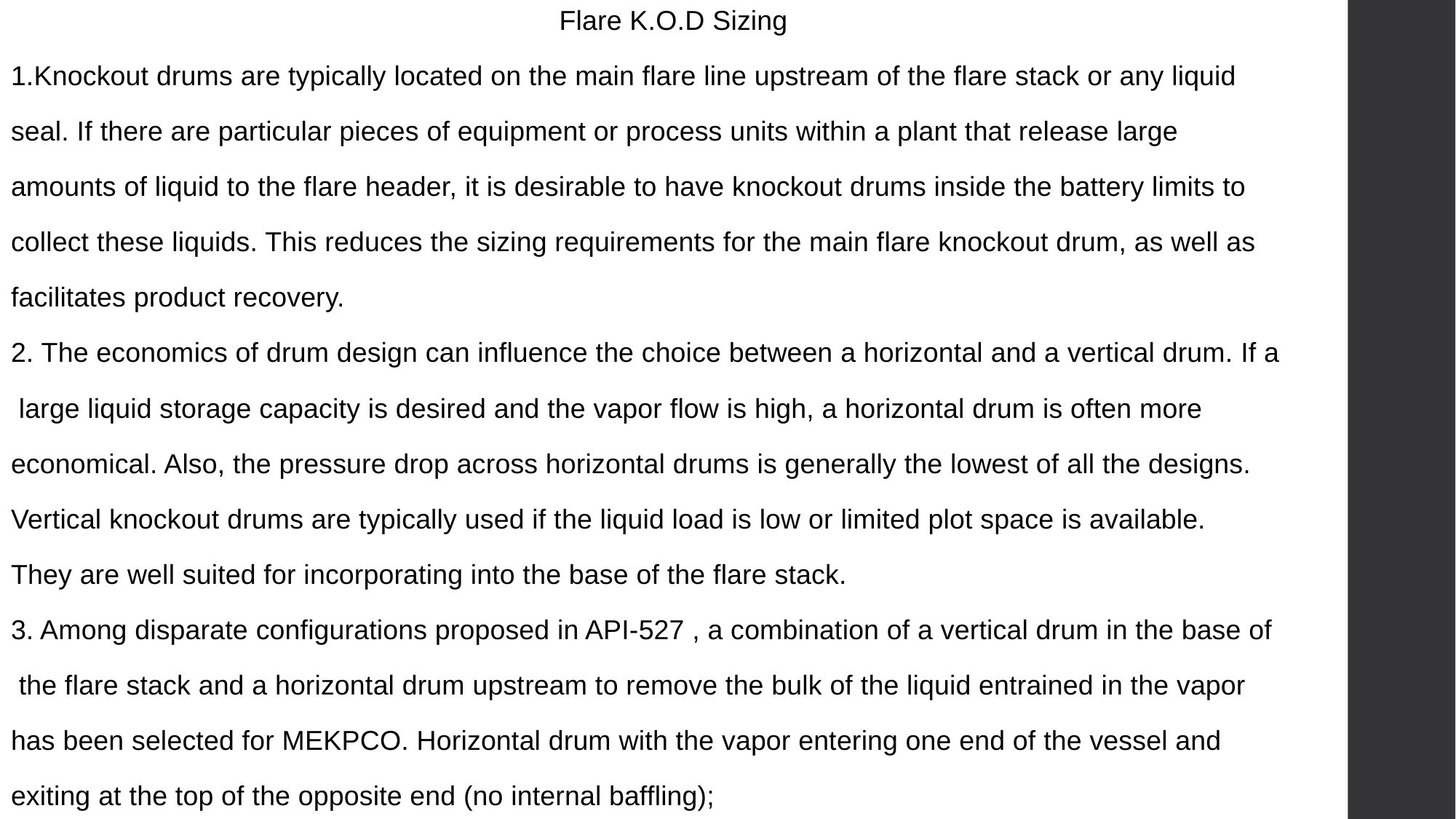

Flare K.O.D Sizing
1.Knockout drums are typically located on the main flare line upstream of the flare stack or any liquid
seal. If there are particular pieces of equipment or process units within a plant that release large
amounts of liquid to the flare header, it is desirable to have knockout drums inside the battery limits to
collect these liquids. This reduces the sizing requirements for the main flare knockout drum, as well as
facilitates product recovery.
2. The economics of drum design can influence the choice between a horizontal and a vertical drum. If a
 large liquid storage capacity is desired and the vapor flow is high, a horizontal drum is often more
economical. Also, the pressure drop across horizontal drums is generally the lowest of all the designs.
Vertical knockout drums are typically used if the liquid load is low or limited plot space is available.
They are well suited for incorporating into the base of the flare stack.
3. Among disparate configurations proposed in API-527 , a combination of a vertical drum in the base of
 the flare stack and a horizontal drum upstream to remove the bulk of the liquid entrained in the vapor
has been selected for MEKPCO. Horizontal drum with the vapor entering one end of the vessel and
exiting at the top of the opposite end (no internal baffling);